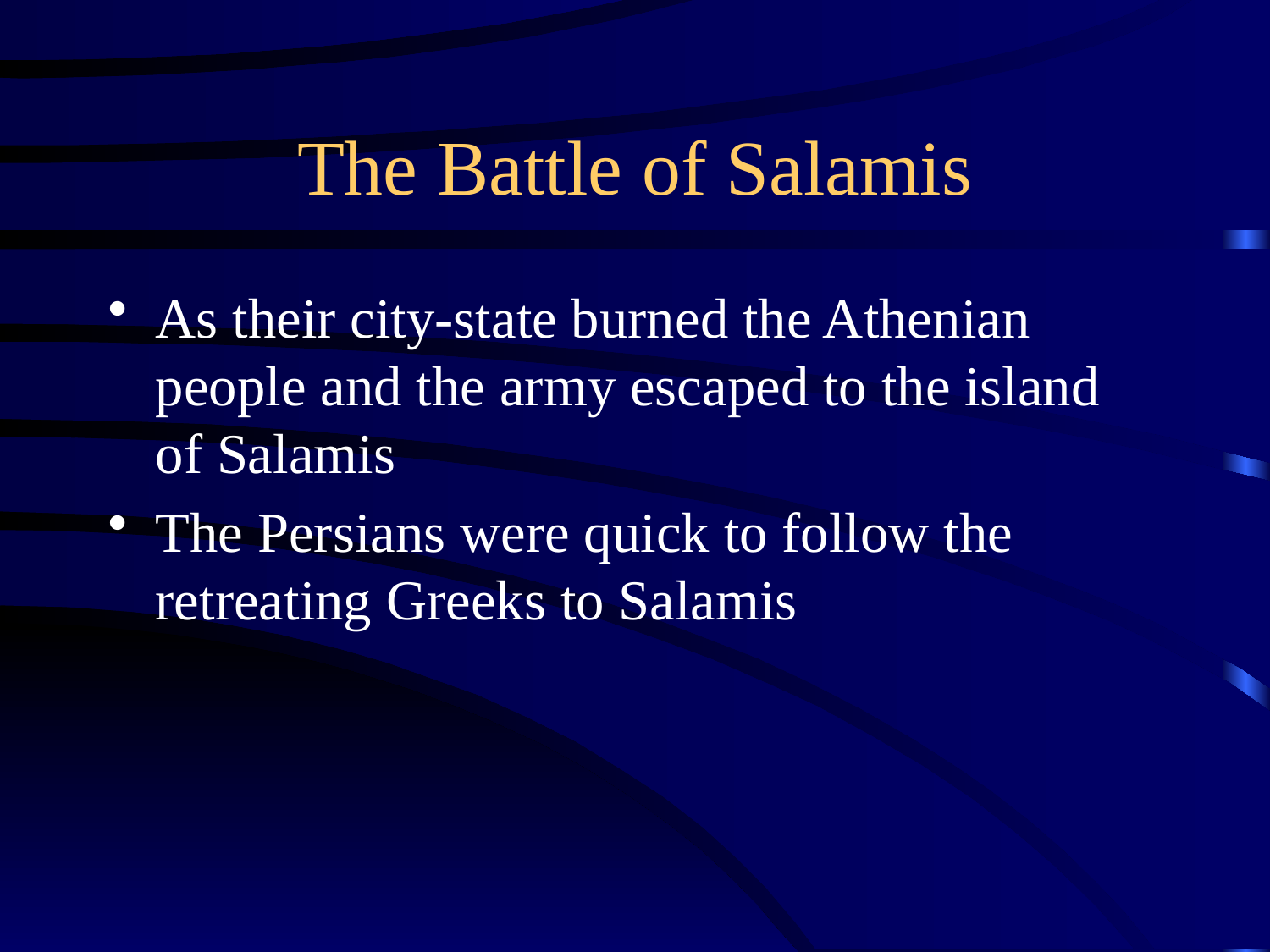

# The Battle of Salamis
As their city-state burned the Athenian people and the army escaped to the island of Salamis
The Persians were quick to follow the retreating Greeks to Salamis